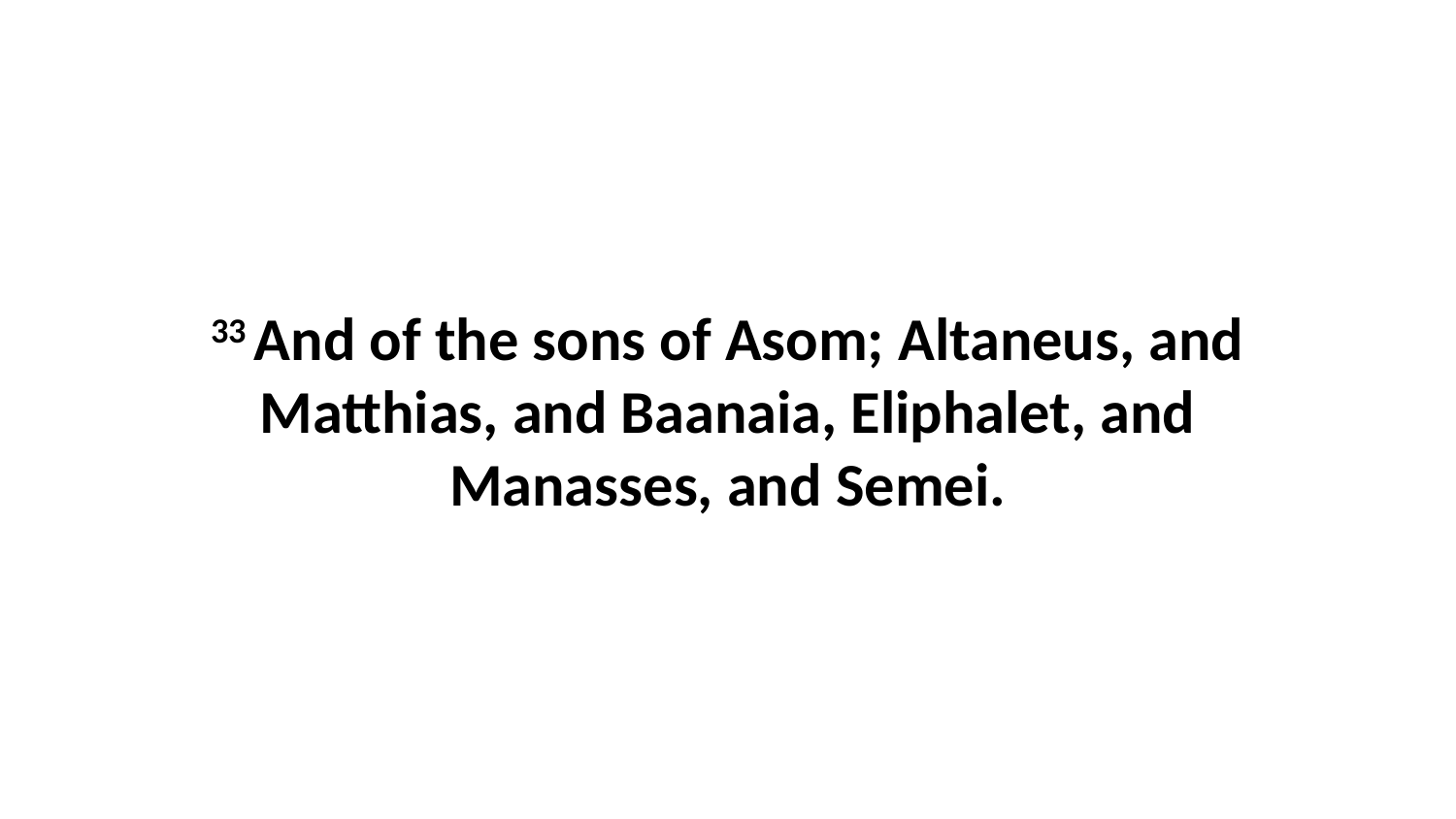

33 And of the sons of Asom; Altaneus, and Matthias, and Baanaia, Eliphalet, and Manasses, and Semei.